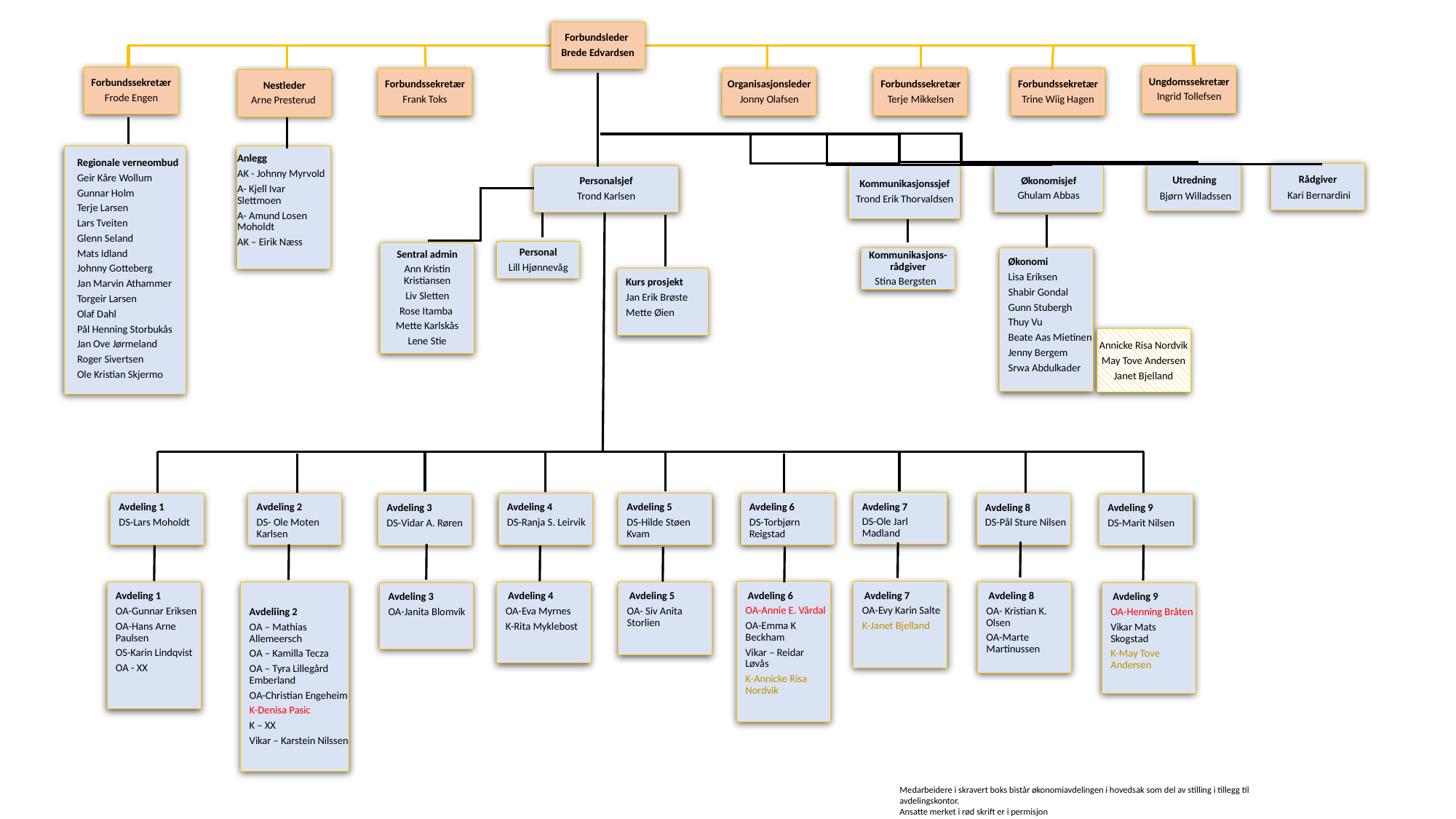

Forbundsleder
Brede Edvardsen
Ungdomssekretær
Ingrid Tollefsen
Forbundssekretær
Frode Engen
Forbundssekretær
Frank Toks
Organisasjonsleder
Jonny Olafsen
Forbundssekretær
Terje Mikkelsen
Forbundssekretær
Trine Wiig Hagen
Nestleder
Arne Presterud

Regionale verneombud
Geir Kåre Wollum
Gunnar Holm
Terje Larsen
Lars Tveiten
Glenn Seland
Mats Idland
Johnny Gotteberg
Jan Marvin Athammer
Torgeir Larsen
Olaf Dahl
Pål Henning Storbukås
Jan Ove Jørmeland
Roger Sivertsen
Ole Kristian Skjermo

Anlegg
AK - Johnny Myrvold
A- Kjell Ivar Slettmoen
A- Amund Losen Moholdt
AK – Eirik Næss

Utredning
 Bjørn Willadssen
Kommunikasjonssjef
Trond Erik Thorvaldsen
Økonomisjef
Ghulam Abbas
Personalsjef
Trond Karlsen
Personal
Lill Hjønnevåg
Sentral admin
Ann Kristin Kristiansen
Liv Sletten
Rose Itamba
Mette Karlskås
Lene Stie
Kommunikasjons-rådgiver
Stina Bergsten

Annicke Risa Nordvik
May Tove Andersen
Janet Bjelland

 Avdeling 6
OA-Annie E. Vårdal
OA-Emma K Beckham
Vikar – Reidar Løvås
K-Annicke Risa Nordvik

 Avdeling 7
OA-Evy Karin Salte
K-Janet Bjelland
 Avdeling 8
OA- Kristian K. Olsen
OA-Marte Martinussen
Avdeliing 2
OA – Mathias Allemeersch
OA – Kamilla Tecza
OA – Tyra Lillegård Emberland
OA-Christian Engeheim
K-Denisa Pasic
K – XX
Vikar – Karstein Nilssen
 Avdeling 4
OA-Eva Myrnes
K-Rita Myklebost
 Avdeling 5
OA- Siv Anita Storlien

Avdeling 3
OA-Janita Blomvik

 Avdeling 9
OA-Henning Bråten
Vikar Mats Skogstad
K-May Tove Andersen
Medarbeidere i skravert boks bistår økonomiavdelingen i hovedsak som del av stilling i tillegg til avdelingskontor.
Ansatte merket i rød skrift er i permisjon
Rådgiver
 Kari Bernardini
Økonomi
Lisa Eriksen
Shabir Gondal
Gunn Stubergh
Thuy Vu
Beate Aas Mietinen
Jenny Bergem
Srwa Abdulkader

Kurs prosjekt
Jan Erik Brøste
Mette Øien

Avdeling 7
DS-Ole Jarl Madland
Avdeling 1
DS-Lars Moholdt
Avdeling 2
DS- Ole Moten Karlsen
Avdeling 4
DS-Ranja S. Leirvik
Avdeling 5
DS-Hilde Støen Kvam
Avdeling 6
DS-Torbjørn Reigstad
Avdeling 8
DS-Pål Sture Nilsen
Avdeling 3
DS-Vidar A. Røren
Avdeling 9
DS-Marit Nilsen
Avdeling 1
OA-Gunnar Eriksen
OA-Hans Arne Paulsen
OS-Karin Lindqvist
OA - XX